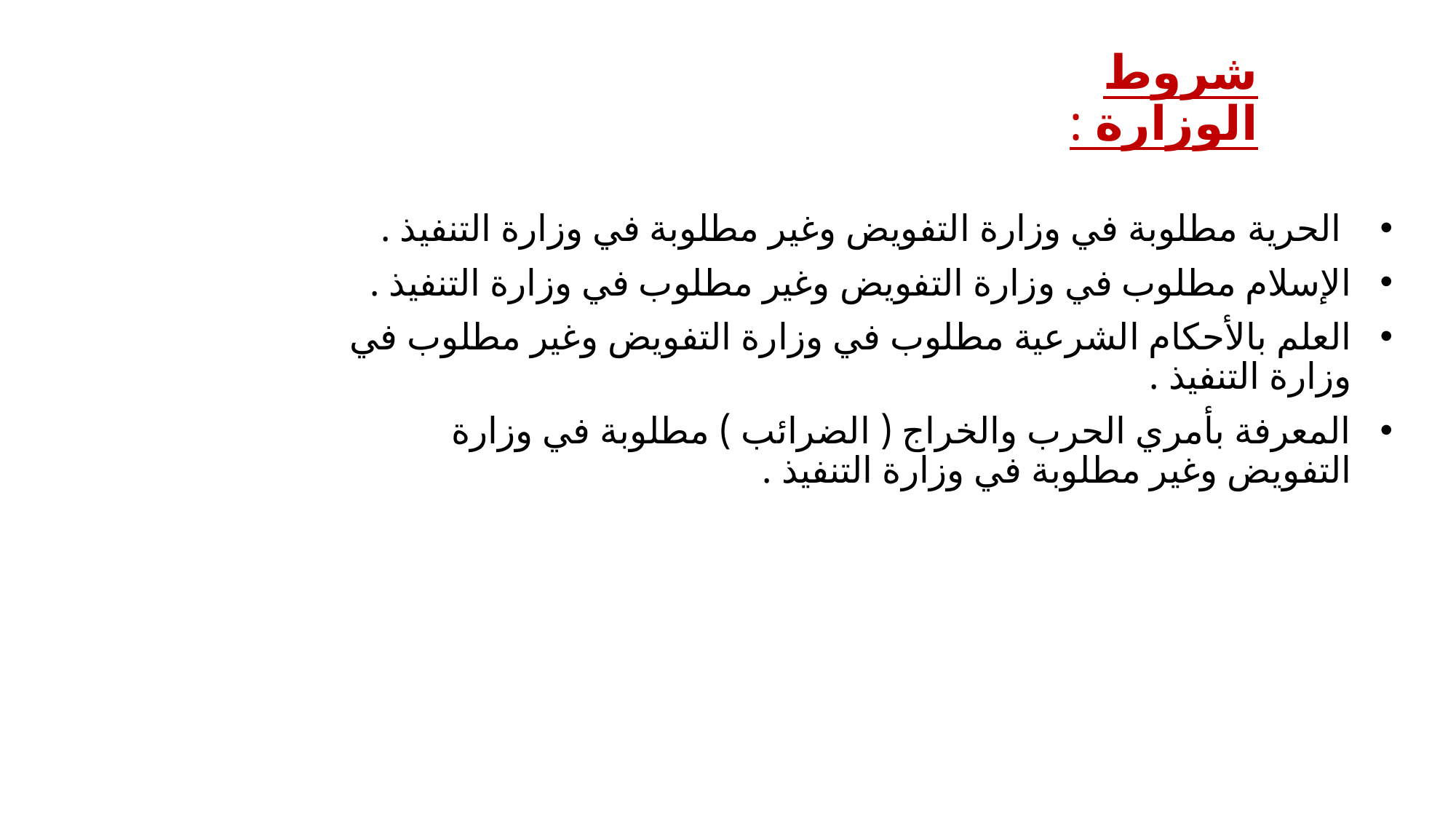

# شروط الوزارة :
 الحرية مطلوبة في وزارة التفويض وغير مطلوبة في وزارة التنفيذ .
الإسلام مطلوب في وزارة التفويض وغير مطلوب في وزارة التنفيذ .
العلم بالأحكام الشرعية مطلوب في وزارة التفويض وغير مطلوب في وزارة التنفيذ .
المعرفة بأمري الحرب والخراج ( الضرائب ) مطلوبة في وزارة التفويض وغير مطلوبة في وزارة التنفيذ .